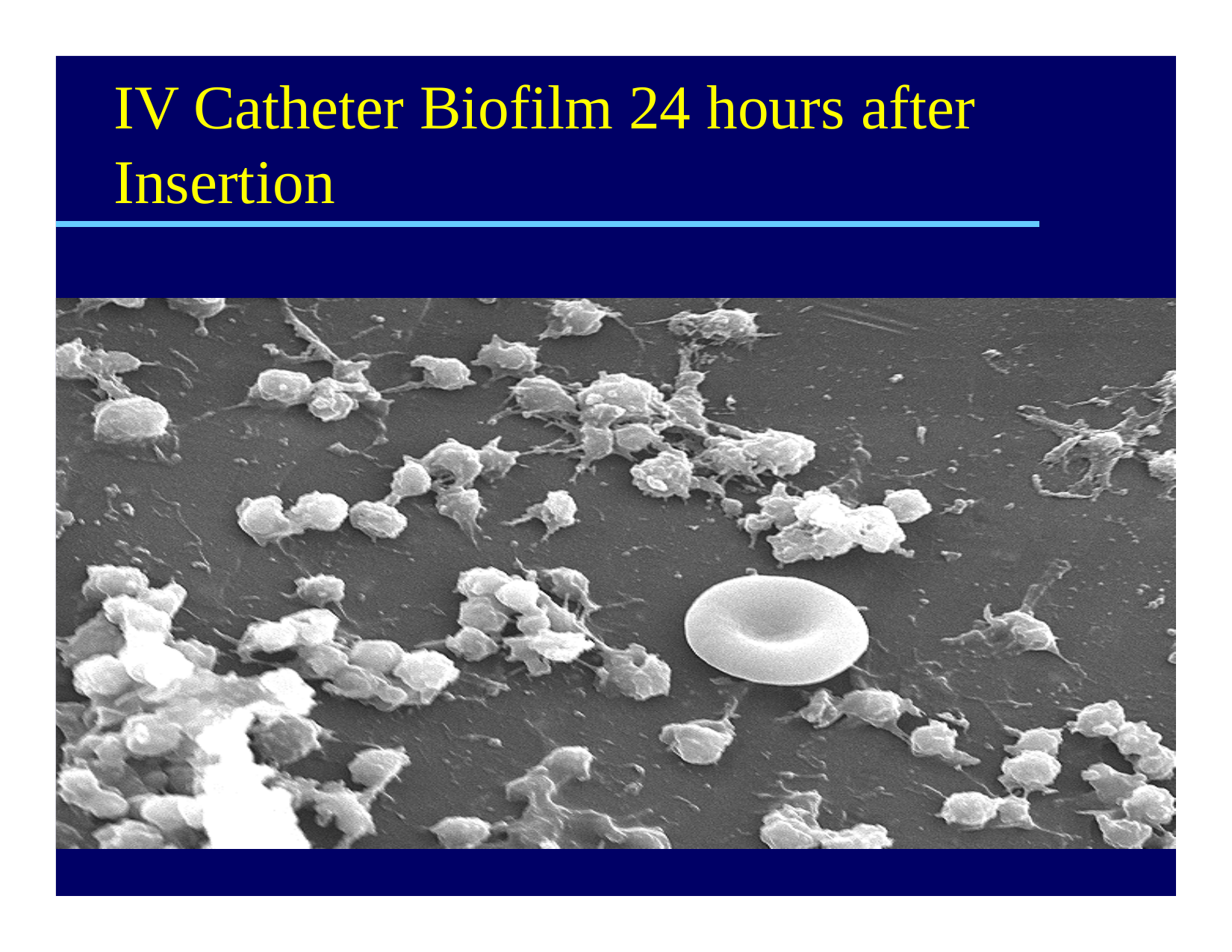

# IV Catheter Biofilm 24 hours after  Insertion